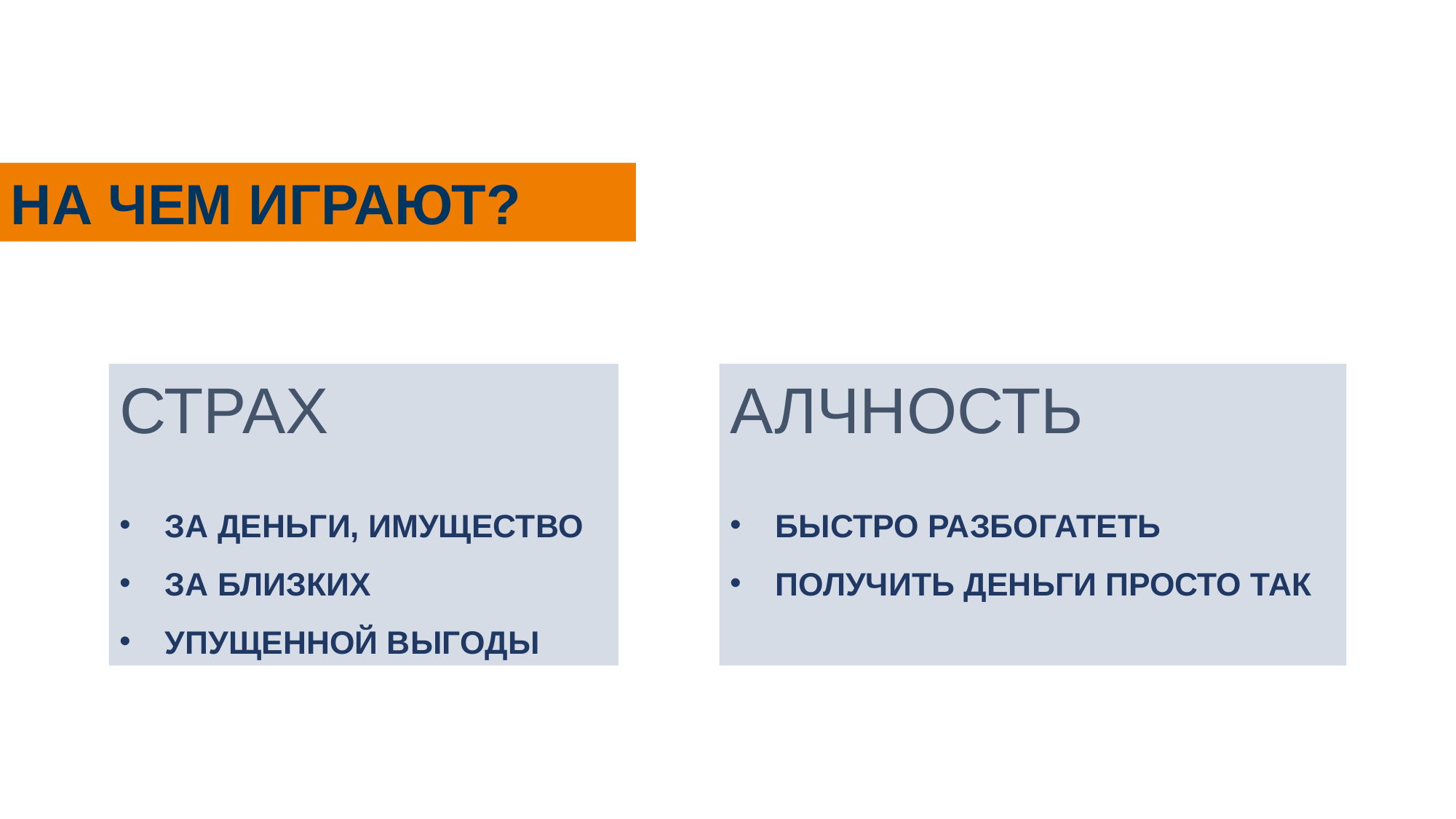

НА ЧЕМ ИГРАЮТ?
АЛЧНОСТЬ

БЫСТРО РАЗБОГАТЕТЬ
ПОЛУЧИТЬ ДЕНЬГИ ПРОСТО ТАК

СТРАХ

ЗА ДЕНЬГИ, ИМУЩЕСТВО
ЗА БЛИЗКИХ
УПУЩЕННОЙ ВЫГОДЫ